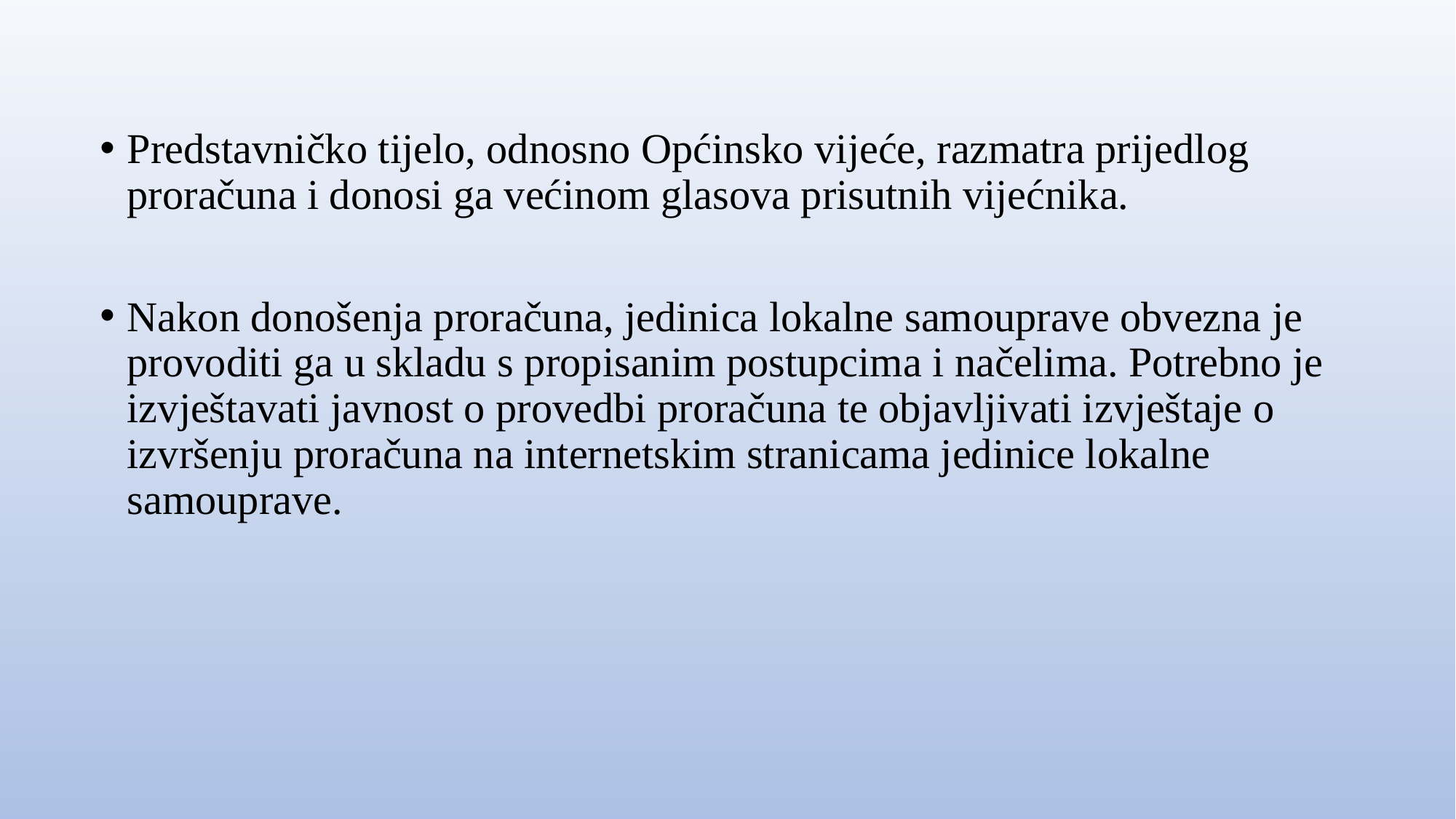

Predstavničko tijelo, odnosno Općinsko vijeće, razmatra prijedlog proračuna i donosi ga većinom glasova prisutnih vijećnika.

Nakon donošenja proračuna, jedinica lokalne samouprave obvezna je provoditi ga u skladu s propisanim postupcima i načelima. Potrebno je izvještavati javnost o provedbi proračuna te objavljivati izvještaje o izvršenju proračuna na internetskim stranicama jedinice lokalne samouprave.